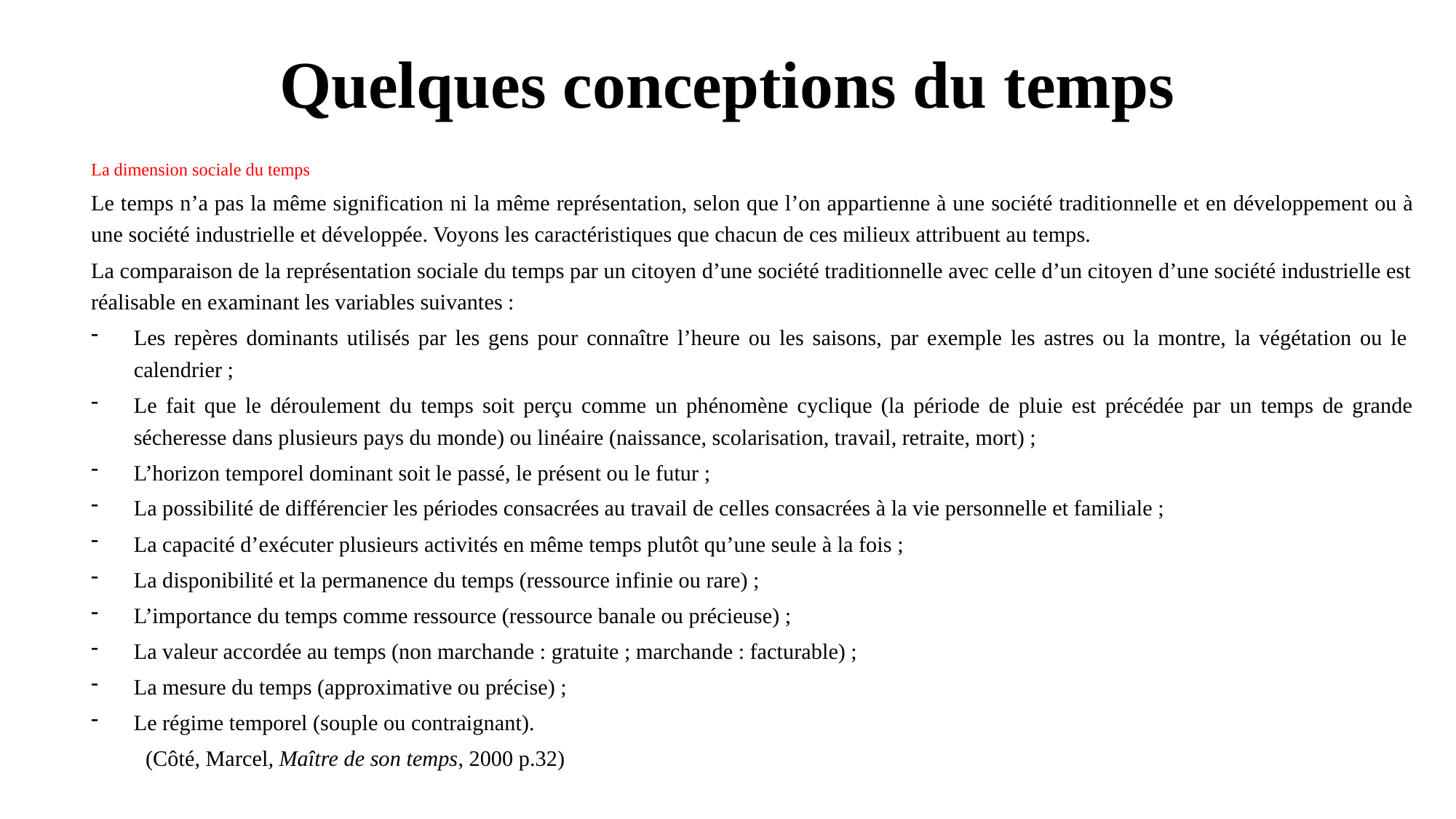

# Quelques conceptions du temps

La dimension sociale du temps
Le temps n’a pas la même signification ni la même représentation, selon que l’on appartienne à une société traditionnelle et en développement ou à une société industrielle et développée. Voyons les caractéristiques que chacun de ces milieux attribuent au temps.
La comparaison de la représentation sociale du temps par un citoyen d’une société traditionnelle avec celle d’un citoyen d’une société industrielle est réalisable en examinant les variables suivantes :
Les repères dominants utilisés par les gens pour connaître l’heure ou les saisons, par exemple les astres ou la montre, la végétation ou le calendrier ;
Le fait que le déroulement du temps soit perçu comme un phénomène cyclique (la période de pluie est précédée par un temps de grande sécheresse dans plusieurs pays du monde) ou linéaire (naissance, scolarisation, travail, retraite, mort) ;
L’horizon temporel dominant soit le passé, le présent ou le futur ;
La possibilité de différencier les périodes consacrées au travail de celles consacrées à la vie personnelle et familiale ;
La capacité d’exécuter plusieurs activités en même temps plutôt qu’une seule à la fois ;
La disponibilité et la permanence du temps (ressource infinie ou rare) ;
L’importance du temps comme ressource (ressource banale ou précieuse) ;
La valeur accordée au temps (non marchande : gratuite ; marchande : facturable) ;
La mesure du temps (approximative ou précise) ;
Le régime temporel (souple ou contraignant).
          (Côté, Marcel, Maître de son temps, 2000 p.32)